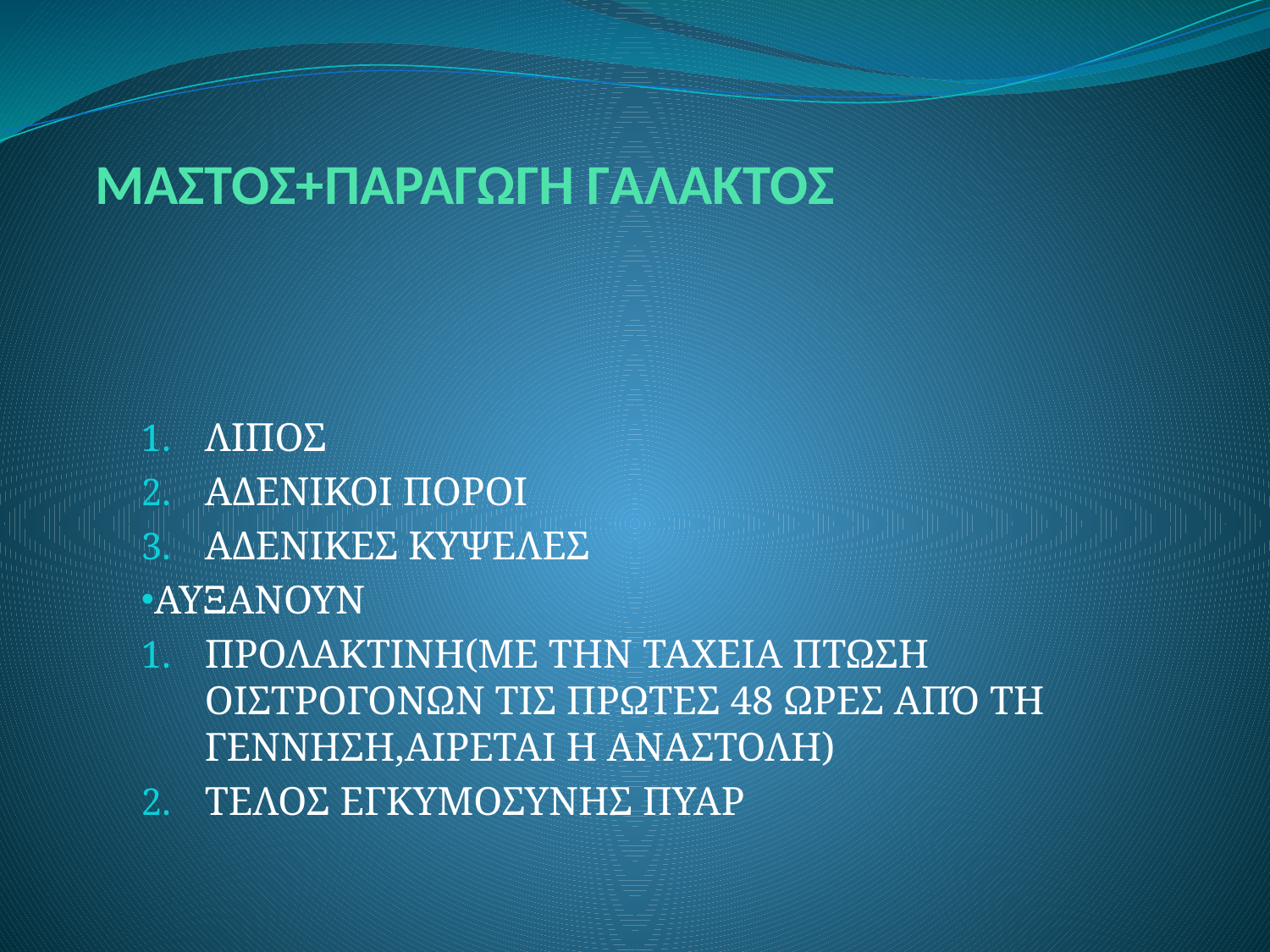

# ΜΑΣΤΟΣ+ΠΑΡΑΓΩΓΗ ΓΑΛΑΚΤΟΣ
ΛΙΠΟΣ
ΑΔΕΝΙΚΟΙ ΠΟΡΟΙ
ΑΔΕΝΙΚΕΣ ΚΥΨΕΛΕΣ
ΑΥΞΑΝΟΥΝ
ΠΡΟΛΑΚΤΙΝΗ(ΜΕ ΤΗΝ ΤΑΧΕΙΑ ΠΤΩΣΗ ΟΙΣΤΡΟΓΟΝΩΝ ΤΙΣ ΠΡΩΤΕΣ 48 ΩΡΕΣ ΑΠΌ ΤΗ ΓΕΝΝΗΣΗ,ΑΙΡΕΤΑΙ Η ΑΝΑΣΤΟΛΗ)
ΤΕΛΟΣ ΕΓΚΥΜΟΣΥΝΗΣ ΠΥΑΡ